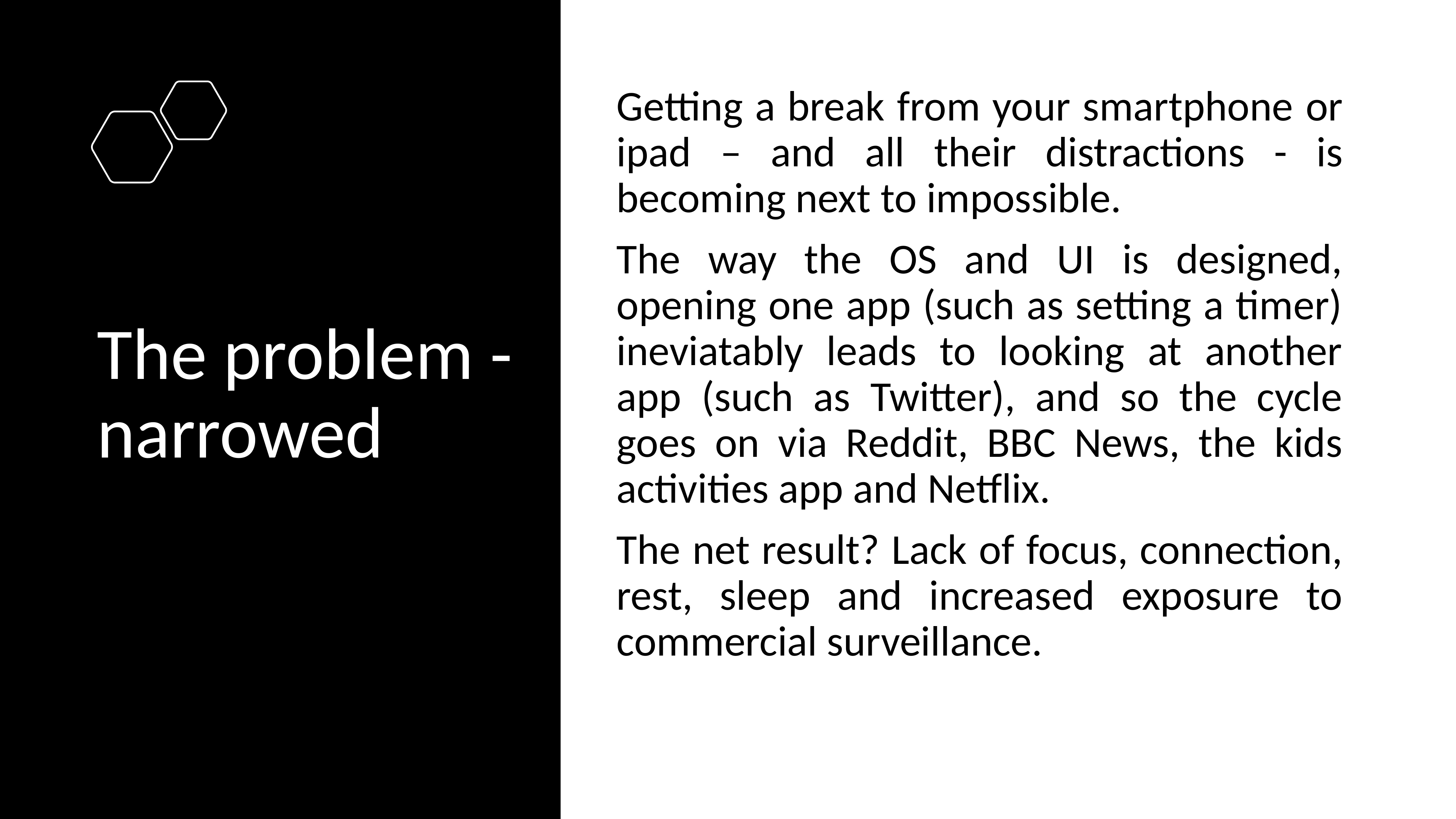

Getting a break from your smartphone or ipad – and all their distractions - is becoming next to impossible.
The way the OS and UI is designed, opening one app (such as setting a timer) ineviatably leads to looking at another app (such as Twitter), and so the cycle goes on via Reddit, BBC News, the kids activities app and Netflix.
The net result? Lack of focus, connection, rest, sleep and increased exposure to commercial surveillance.

# The problem - narrowed